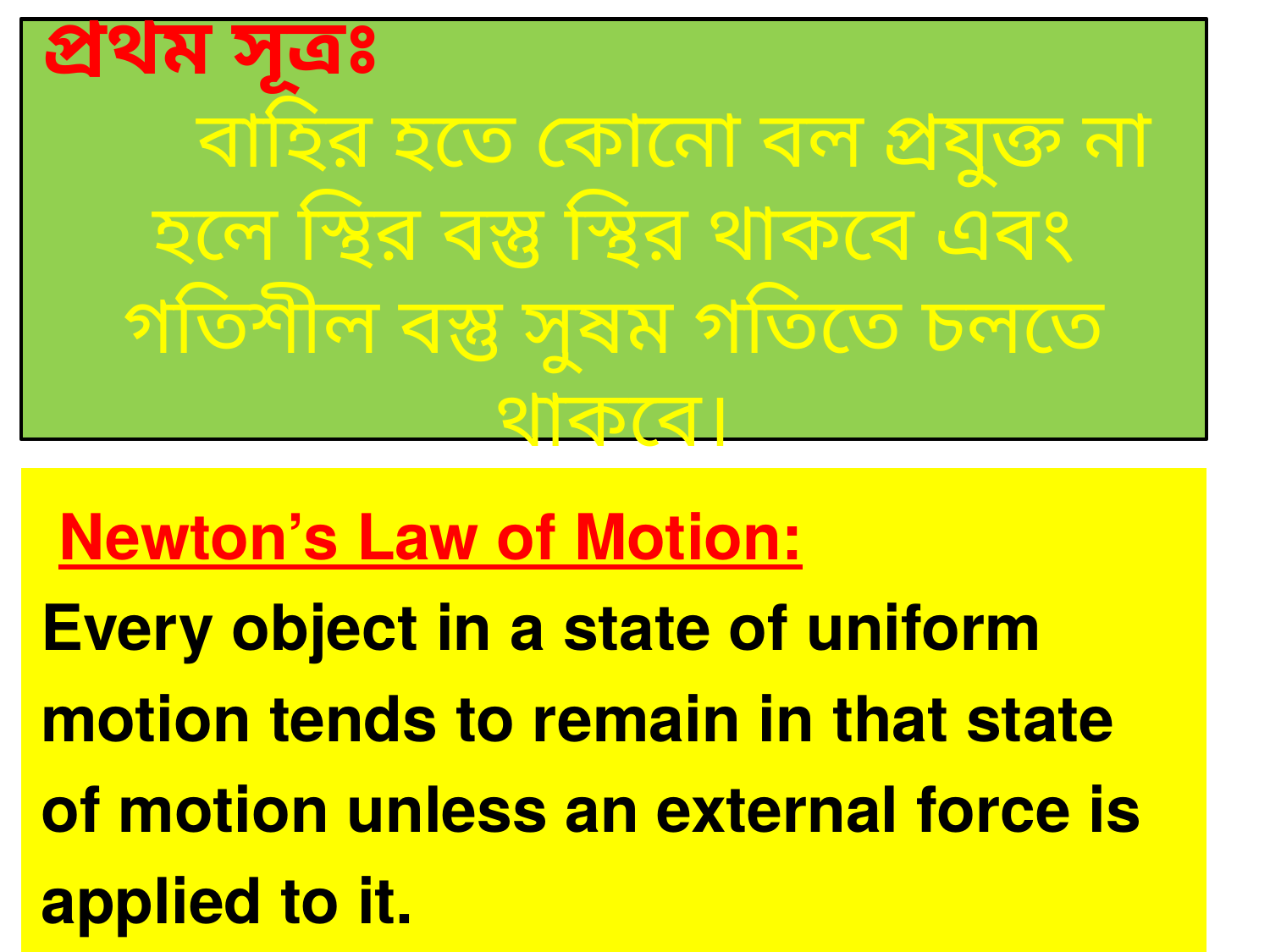

# প্রথম সূত্রঃ                                               বাহির হতে কোনো বল প্রযুক্ত না হলে স্থির বস্তু স্থির থাকবে এবং গতিশীল বস্তু সুষম গতিতে চলতে থাকবে।
| Newton’s Law of Motion: Every object in a state of uniform motion tends to remain in that state of motion unless an external force is applied to it. |
| --- |